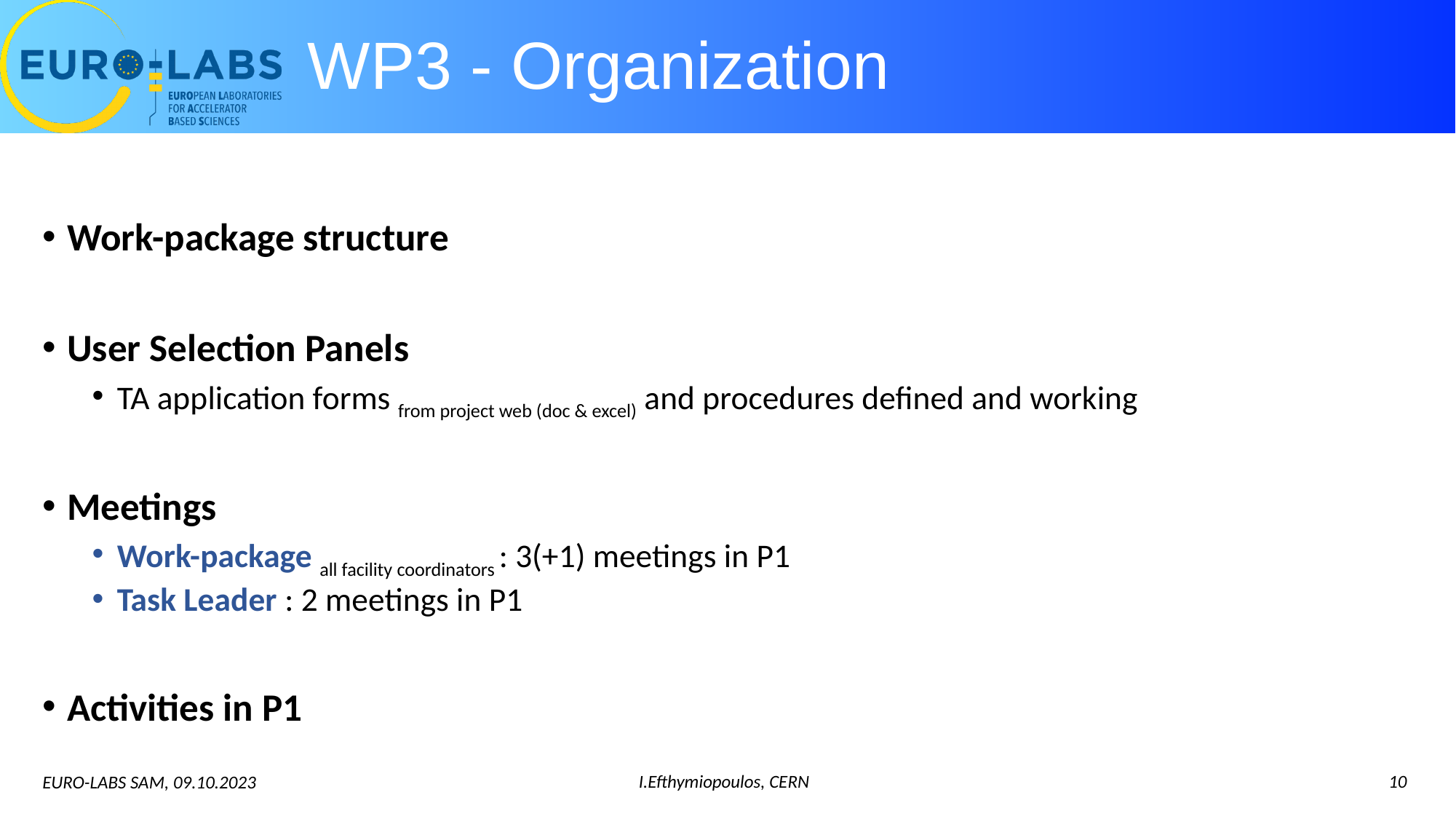

# WP3 - Organization

Work-package structure

User Selection Panels
TA application forms from project web (doc & excel) and procedures defined and working

Meetings
Work-package all facility coordinators : 3(+1) meetings in P1
Task Leader : 2 meetings in P1

Activities in P1

I.Efthymiopoulos, CERN
10
EURO-LABS SAM, 09.10.2023